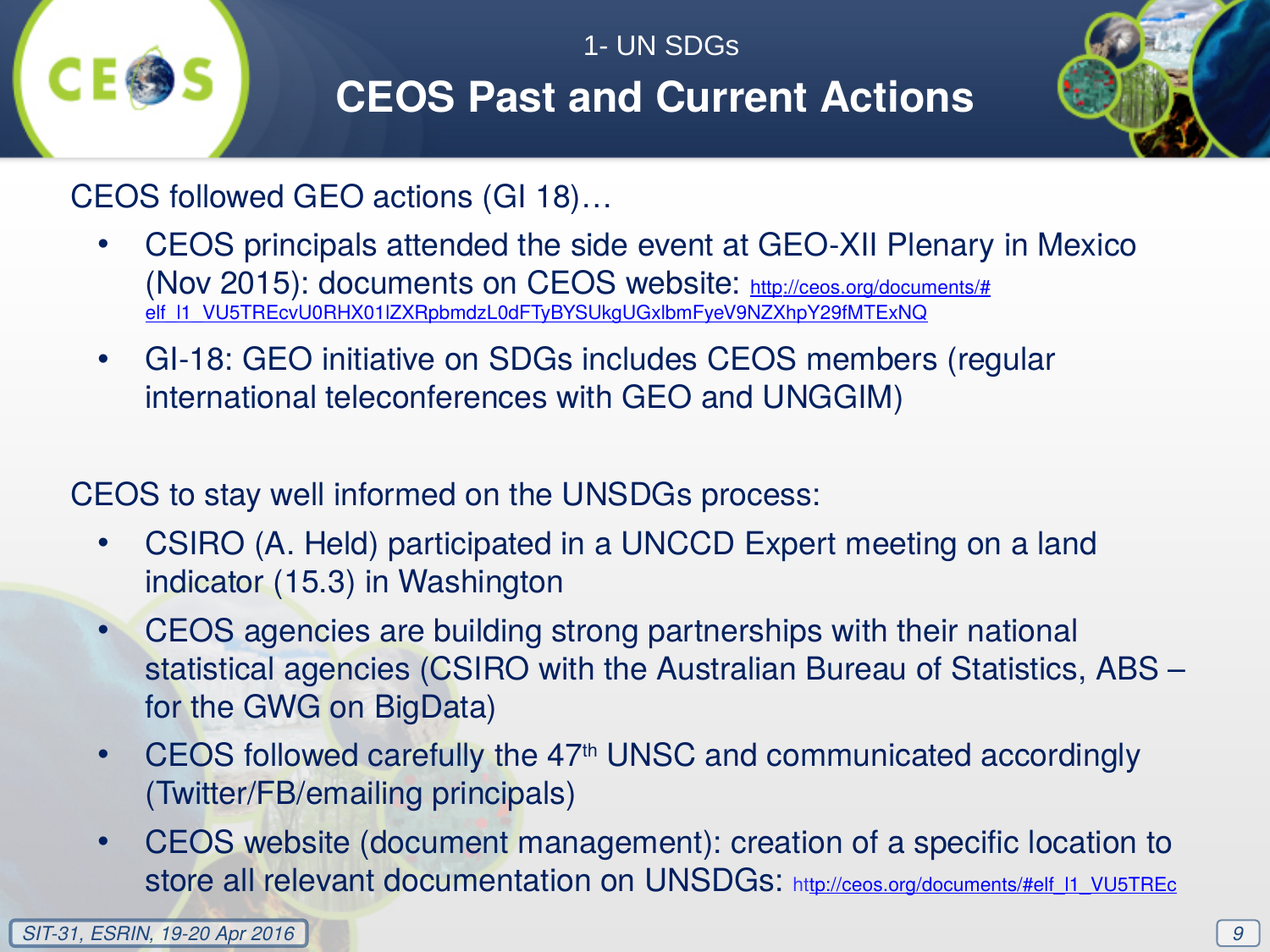

1- UN SDGs
CEOS Past and Current Actions

CEOS followed GEO actions (GI 18)…
CEOS principals attended the side event at GEO-XII Plenary in Mexico (Nov 2015): documents on CEOS website: http://ceos.org/documents/#elf_l1_VU5TREcvU0RHX01lZXRpbmdzL0dFTyBYSUkgUGxlbmFyeV9NZXhpY29fMTExNQ
GI-18: GEO initiative on SDGs includes CEOS members (regular international teleconferences with GEO and UNGGIM)

CEOS to stay well informed on the UNSDGs process:
CSIRO (A. Held) participated in a UNCCD Expert meeting on a land indicator (15.3) in Washington
CEOS agencies are building strong partnerships with their national statistical agencies (CSIRO with the Australian Bureau of Statistics, ABS – for the GWG on BigData)
CEOS followed carefully the 47th UNSC and communicated accordingly (Twitter/FB/emailing principals)
CEOS website (document management): creation of a specific location to store all relevant documentation on UNSDGs: http://ceos.org/documents/#elf_l1_VU5TREc

9